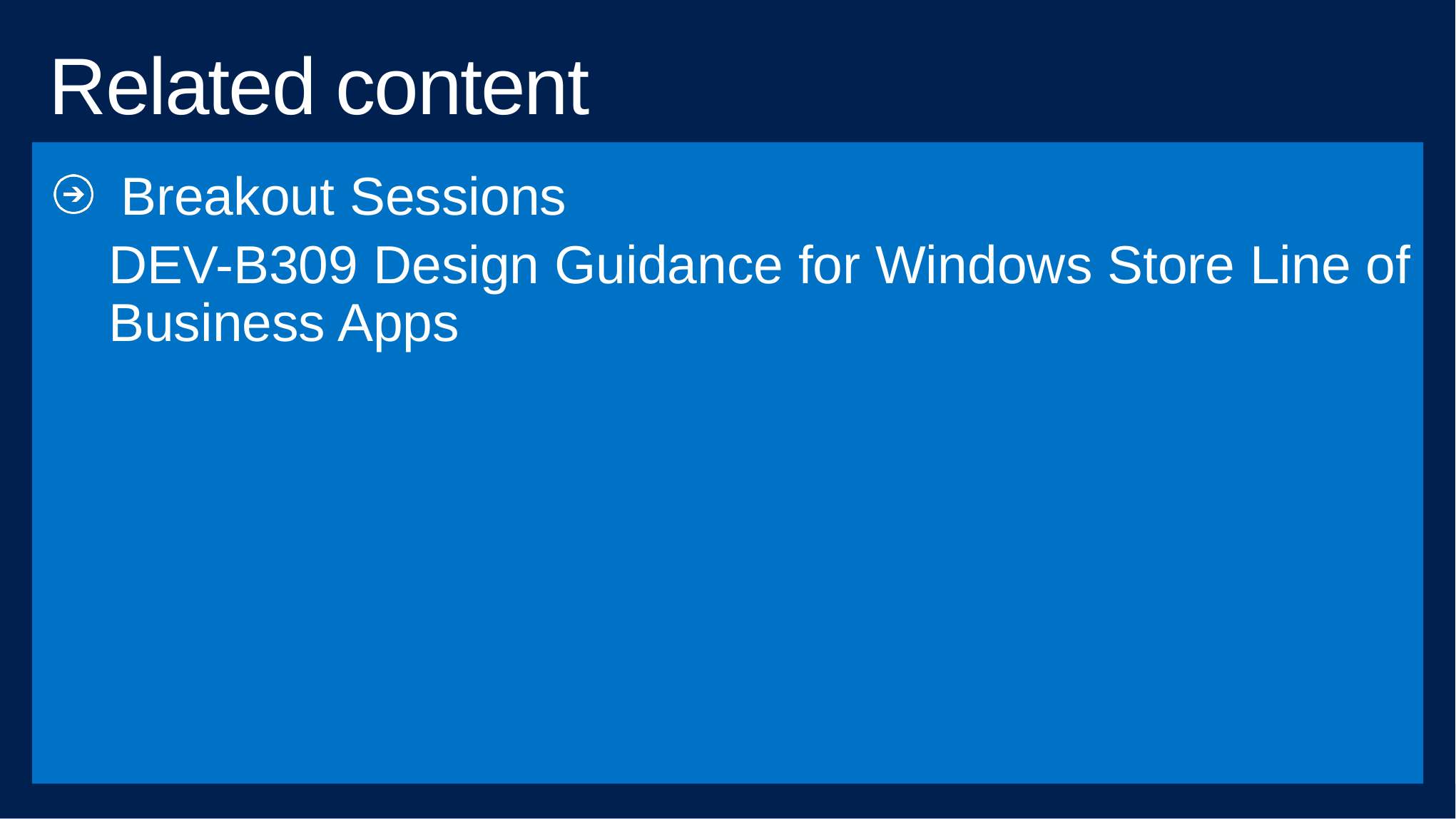

# Related content

Breakout Sessions
DEV-B309 Design Guidance for Windows Store Line of Business Apps